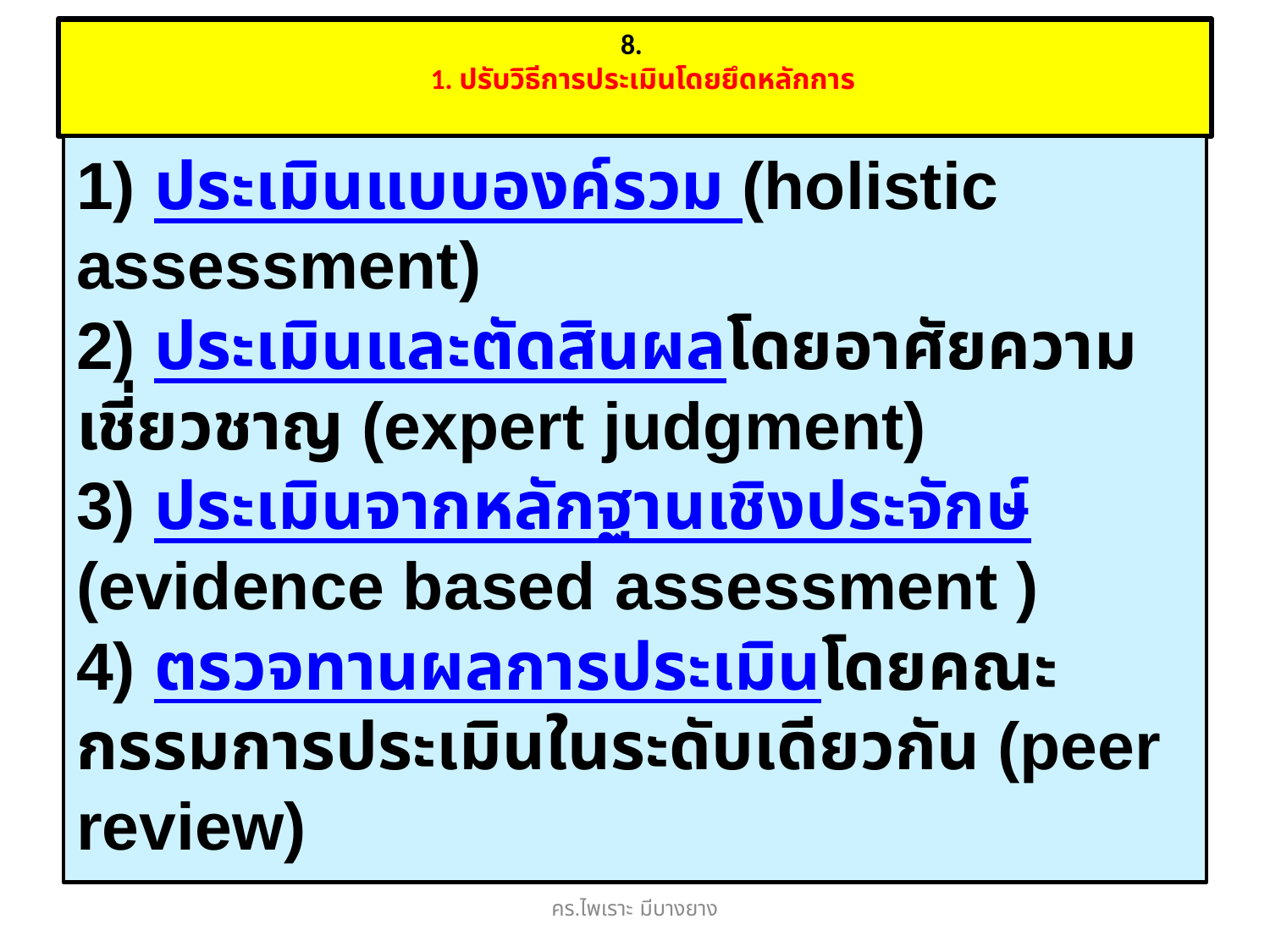

# 8. 1. ปรับวิธีการประเมินโดยยึดหลักการ
1) ประเมินแบบองค์รวม (holistic assessment)
2) ประเมินและตัดสินผลโดยอาศัยความเชี่ยวชาญ (expert judgment)
3) ประเมินจากหลักฐานเชิงประจักษ์ (evidence based assessment )
4) ตรวจทานผลการประเมินโดยคณะกรรมการประเมินในระดับเดียวกัน (peer review)
คร.ไพเราะ มีบางยาง